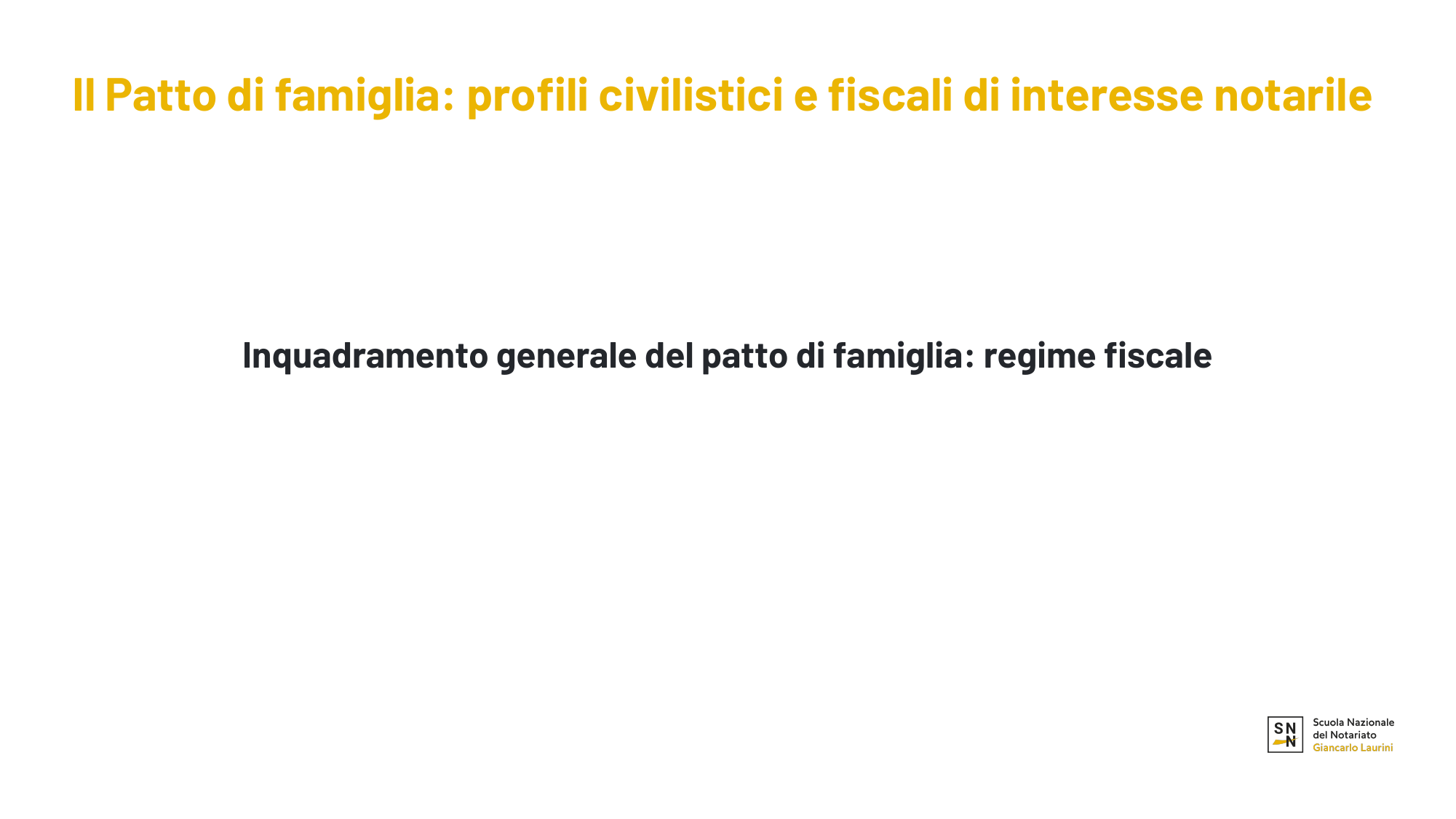

# Il Patto di famiglia: profili civilistici e fiscali di interesse notarile

Inquadramento generale del patto di famiglia: regime fiscale